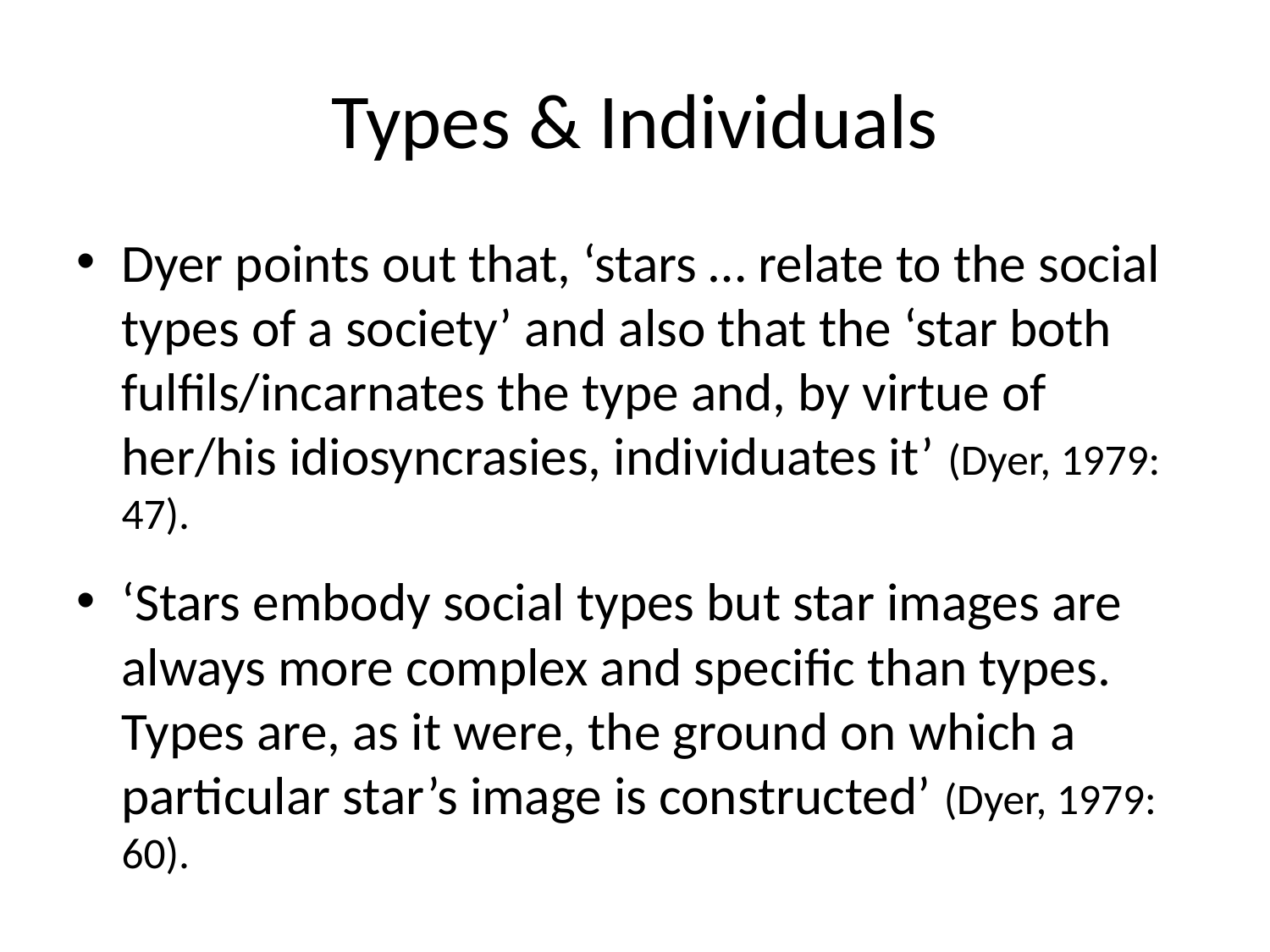

# Types & Individuals
Dyer points out that, ‘stars … relate to the social types of a society’ and also that the ‘star both fulfils/incarnates the type and, by virtue of her/his idiosyncrasies, individuates it’ (Dyer, 1979: 47).

‘Stars embody social types but star images are always more complex and specific than types. Types are, as it were, the ground on which a particular star’s image is constructed’ (Dyer, 1979: 60).